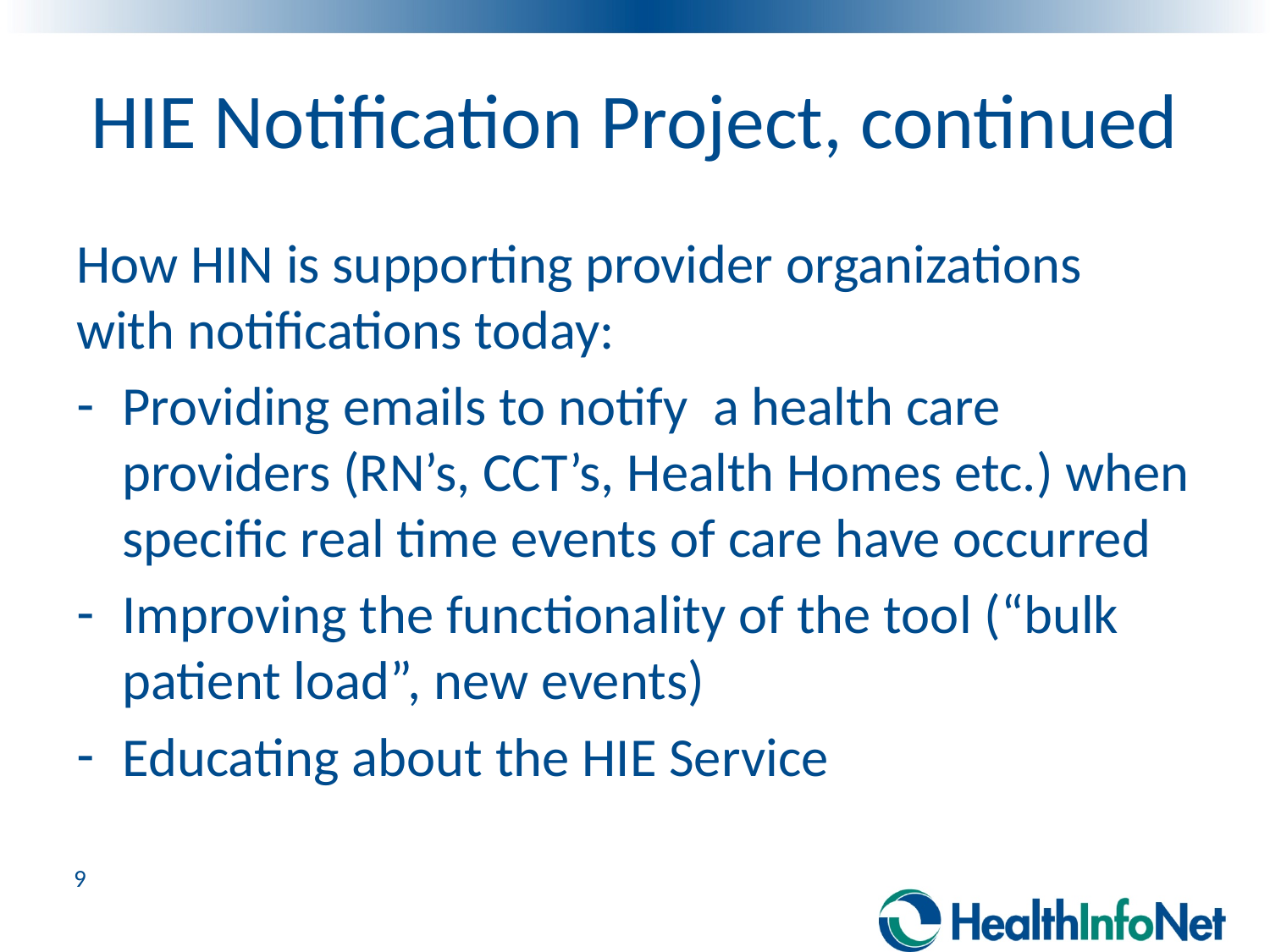

# HIE Notification Project, continued
How HIN is supporting provider organizations with notifications today:
Providing emails to notify  a health care providers (RN’s, CCT’s, Health Homes etc.) when specific real time events of care have occurred
Improving the functionality of the tool (“bulk patient load”, new events)
Educating about the HIE Service
9